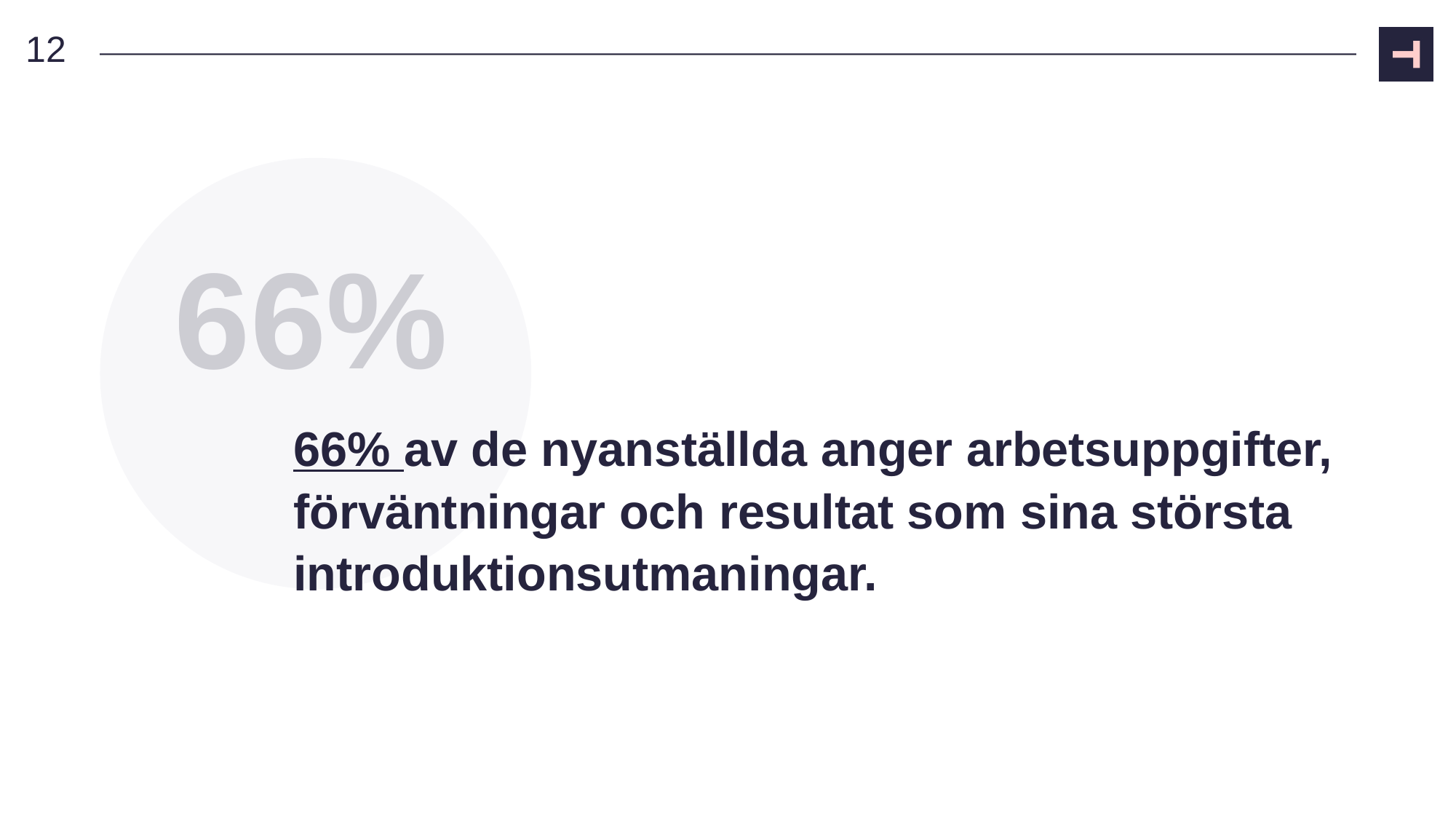

12

66%
# 66% av de nyanställda anger arbetsuppgifter, förväntningar och resultat som sina största introduktionsutmaningar.